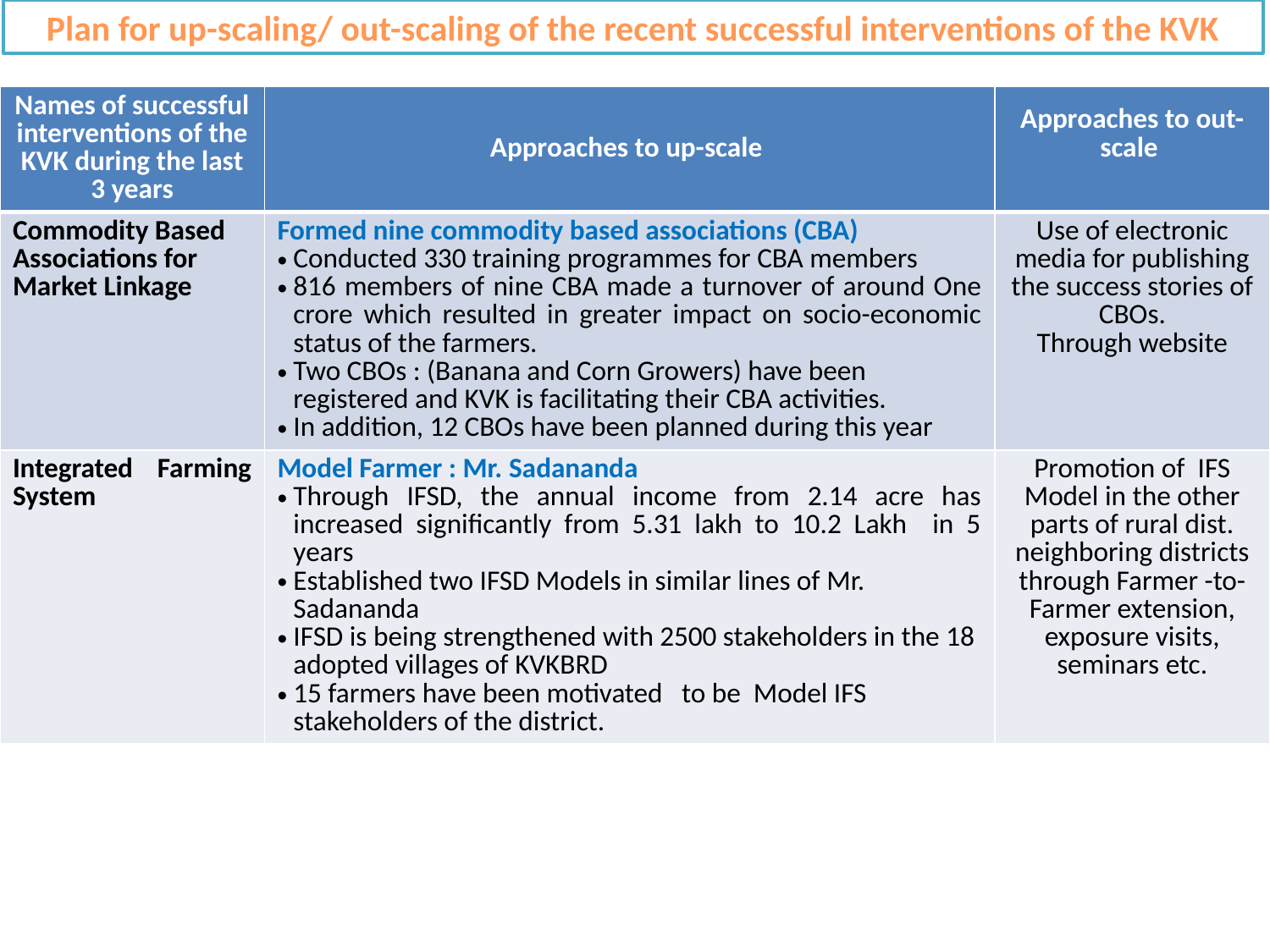

# Plan for up-scaling/ out-scaling of the recent successful interventions of the KVK
| Names of successful interventions of the KVK during the last 3 years | Approaches to up-scale | Approaches to out-scale |
| --- | --- | --- |
| Commodity Based Associations for Market Linkage | Formed nine commodity based associations (CBA) Conducted 330 training programmes for CBA members 816 members of nine CBA made a turnover of around One crore which resulted in greater impact on socio-economic status of the farmers. Two CBOs : (Banana and Corn Growers) have been registered and KVK is facilitating their CBA activities. In addition, 12 CBOs have been planned during this year | Use of electronic media for publishing the success stories of CBOs. Through website |
| Integrated Farming System | Model Farmer : Mr. Sadananda Through IFSD, the annual income from 2.14 acre has increased significantly from 5.31 lakh to 10.2 Lakh in 5 years Established two IFSD Models in similar lines of Mr. Sadananda IFSD is being strengthened with 2500 stakeholders in the 18 adopted villages of KVKBRD 15 farmers have been motivated to be Model IFS stakeholders of the district. | Promotion of IFS Model in the other parts of rural dist. neighboring districts through Farmer -to- Farmer extension, exposure visits, seminars etc. |